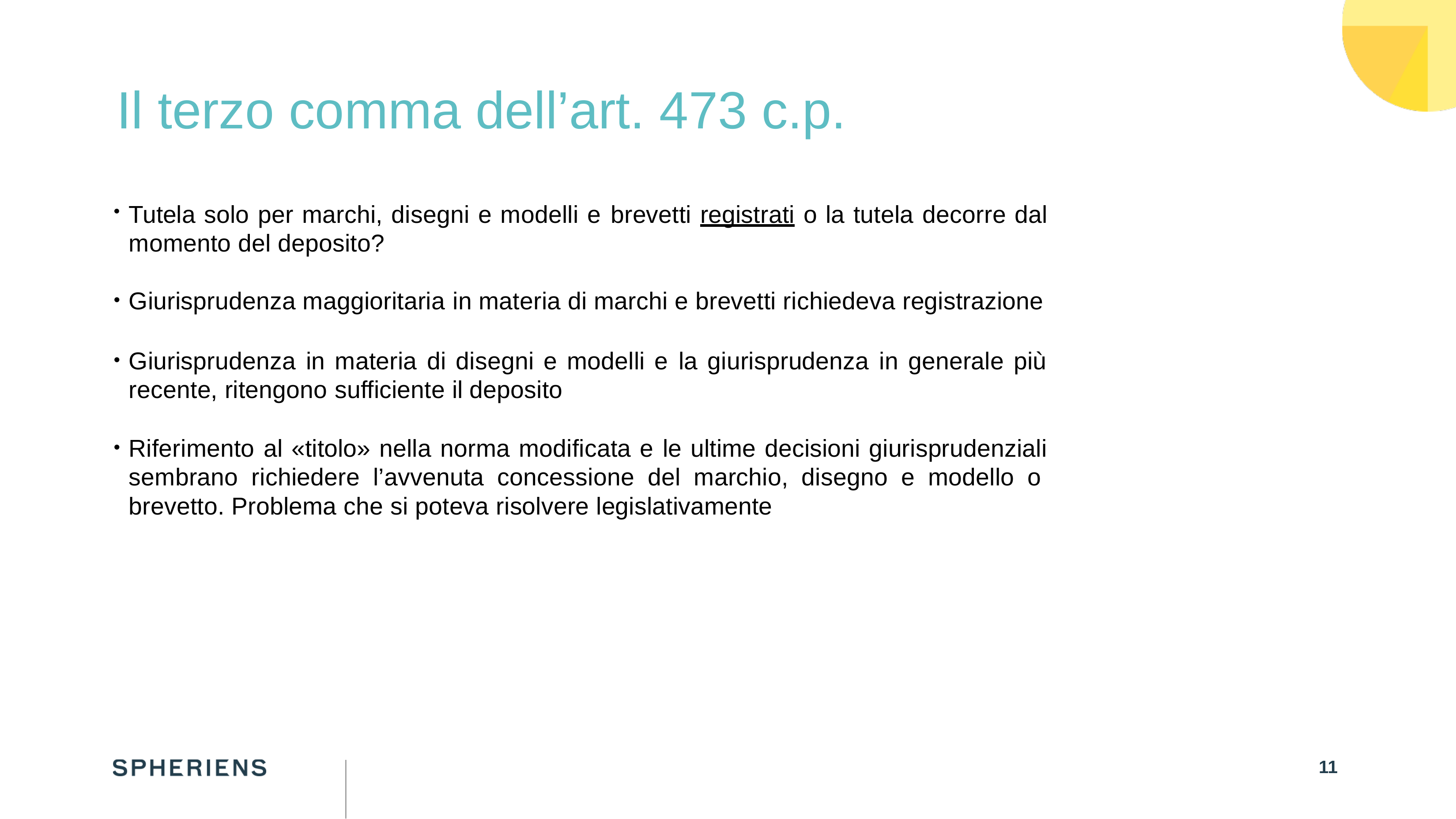

# Il terzo comma dell’art. 473 c.p.
Tutela solo per marchi, disegni e modelli e brevetti registrati o la tutela decorre dal  momento del deposito?

Giurisprudenza maggioritaria in materia di marchi e brevetti richiedeva registrazione

Giurisprudenza in materia di disegni e modelli e la giurisprudenza in generale più  recente, ritengono sufficiente il deposito

Riferimento al «titolo» nella norma modificata e le ultime decisioni giurisprudenziali  sembrano richiedere l’avvenuta concessione del marchio, disegno e modello o  brevetto. Problema che si poteva risolvere legislativamente
11